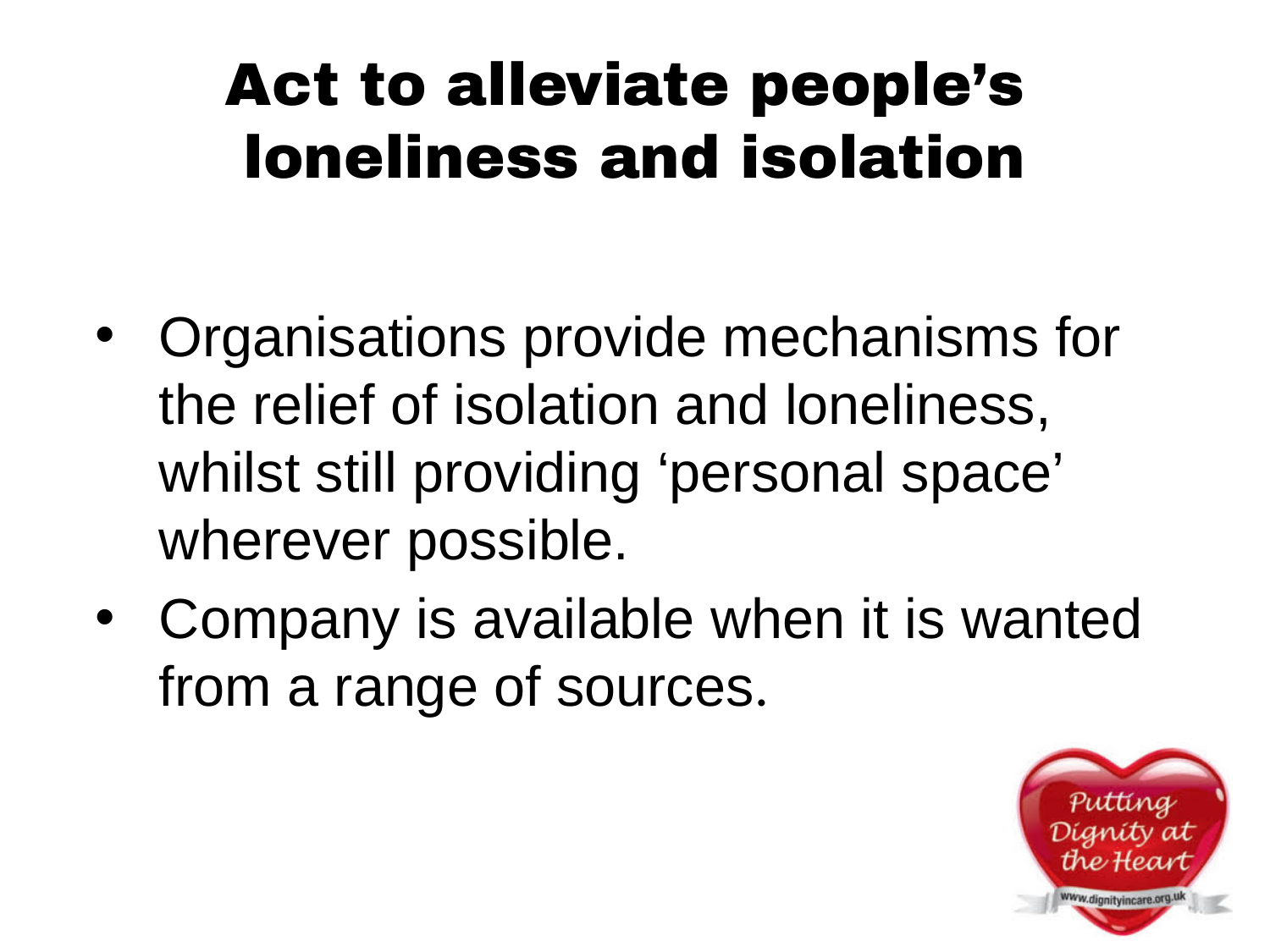

# Act to alleviate people’s loneliness and isolation

Organisations provide mechanisms for the relief of isolation and loneliness, whilst still providing ‘personal space’ wherever possible.
Company is available when it is wanted from a range of sources.